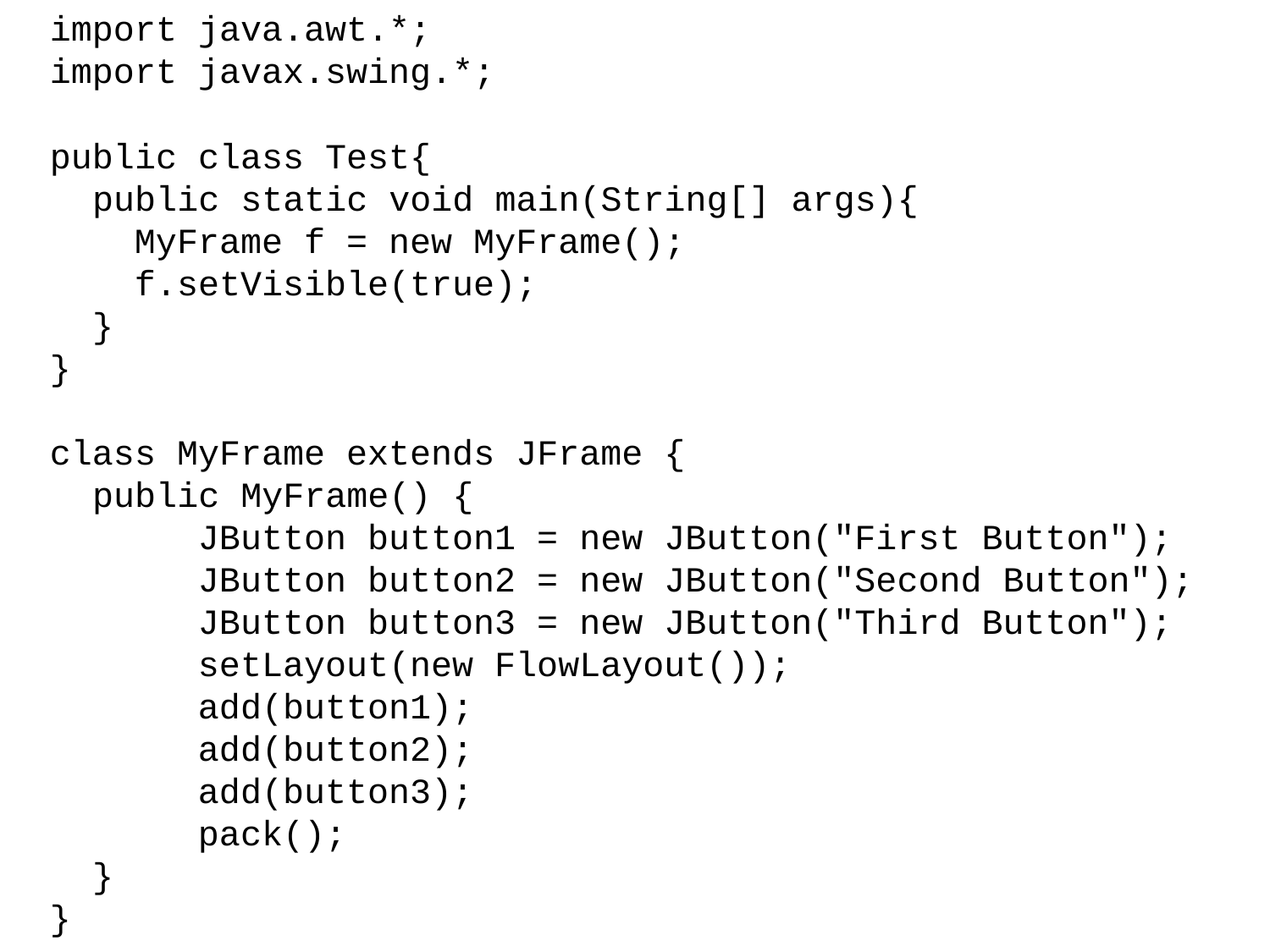

import java.awt.*;
import javax.swing.*;

public class Test{
  public static void main(String[] args){
    MyFrame f = new MyFrame();
    f.setVisible(true);
  }
}

class MyFrame extends JFrame {
  public MyFrame() {
       JButton button1 = new JButton("First Button");
       JButton button2 = new JButton("Second Button");
       JButton button3 = new JButton("Third Button");
       setLayout(new FlowLayout());
       add(button1);
       add(button2);
       add(button3);
       pack();
  }
}